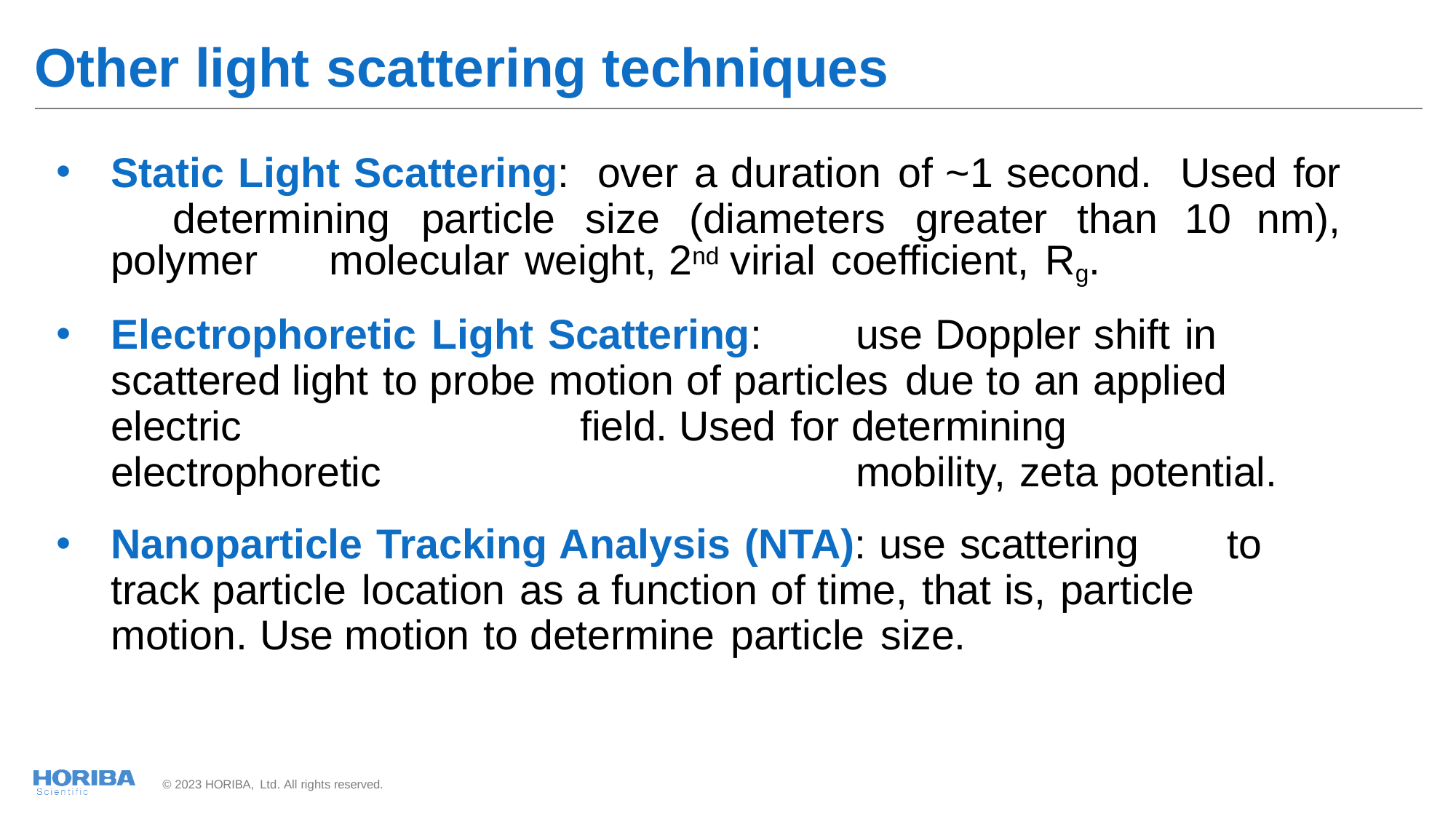

# Other light scattering techniques
Static Light Scattering:  over a duration of ~1 second.  Used for 	determining particle size (diameters greater than 10 nm), polymer 	molecular weight, 2nd virial coefficient, Rg.
Electrophoretic Light Scattering:	use Doppler shift in scattered light to probe motion of particles due to an applied electric	field. Used for determining	electrophoretic		mobility, zeta potential.
Nanoparticle Tracking Analysis (NTA): use scattering	to track particle location as a function of time, that is, particle motion. Use motion to determine particle size.
© 2023 HORIBA, Ltd. All rights reserved.